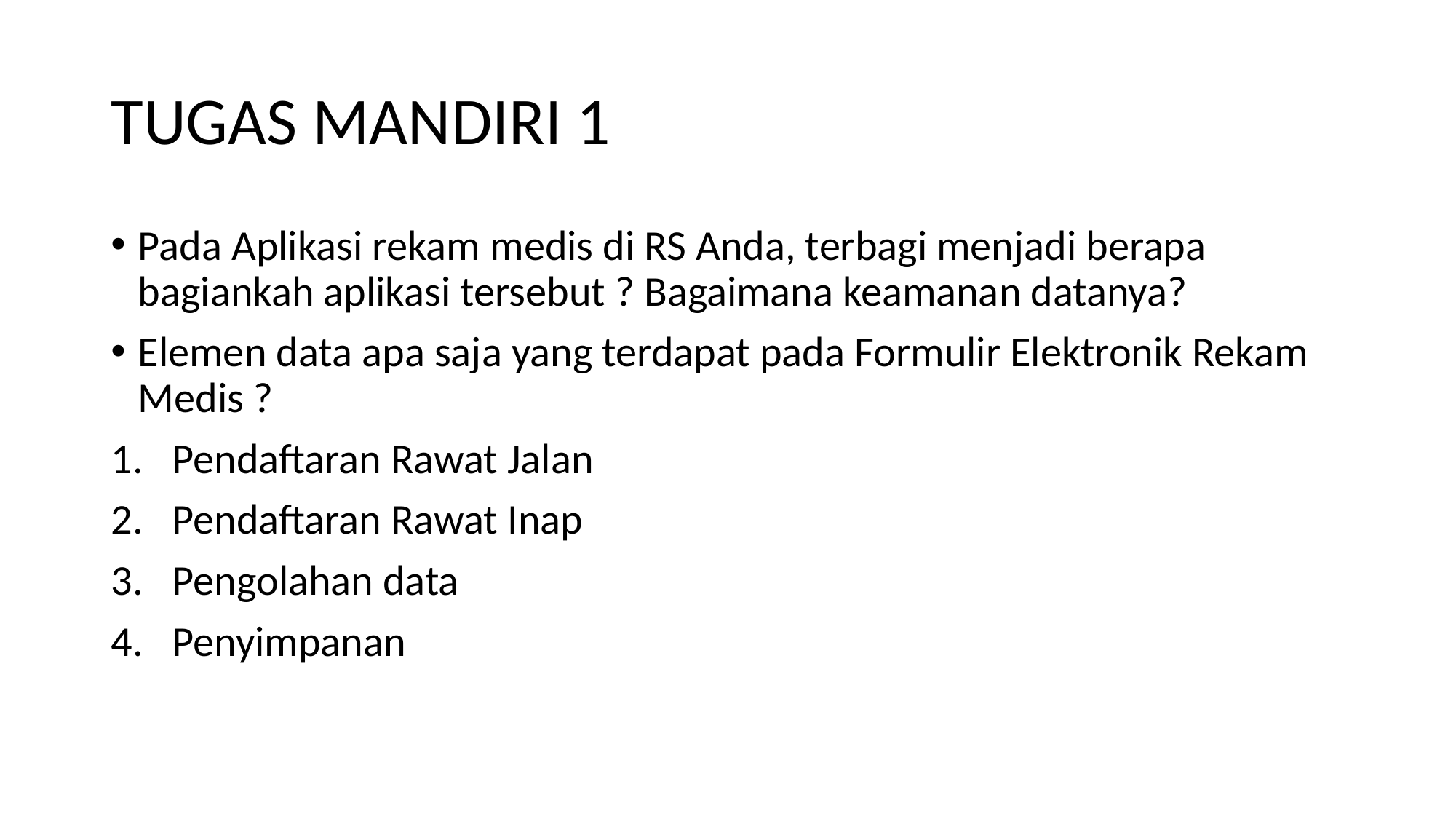

# TUGAS MANDIRI 1
Pada Aplikasi rekam medis di RS Anda, terbagi menjadi berapa bagiankah aplikasi tersebut ? Bagaimana keamanan datanya?
Elemen data apa saja yang terdapat pada Formulir Elektronik Rekam Medis ?
Pendaftaran Rawat Jalan
Pendaftaran Rawat Inap
Pengolahan data
Penyimpanan